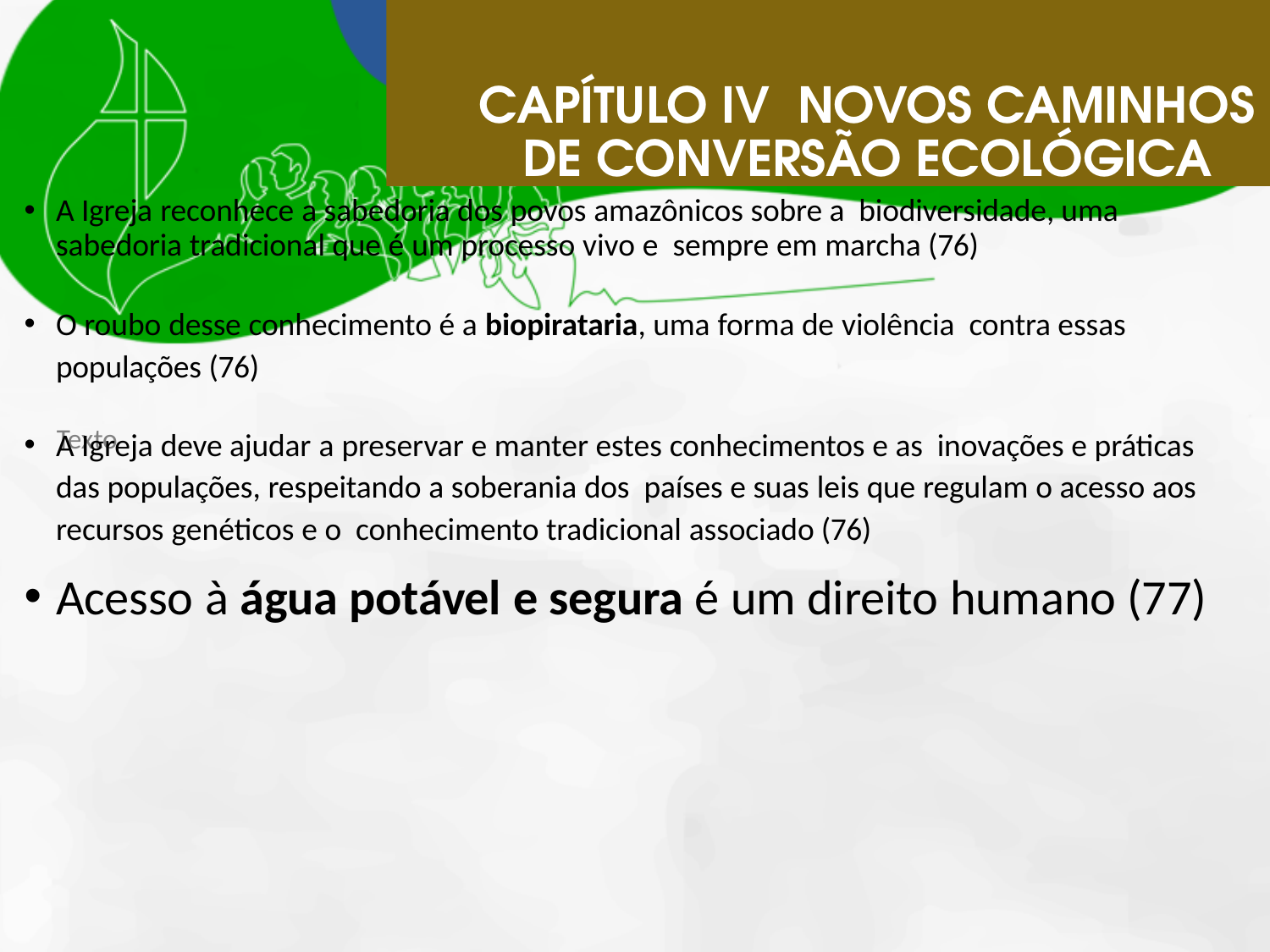

CAPÍTULO IV  NOVOS CAMINHOS DE CONVERSÃO ECOLÓGICA
A Igreja reconhece a sabedoria dos povos amazônicos sobre a  biodiversidade, uma sabedoria tradicional que é um processo vivo e  sempre em marcha (76)
O roubo desse conhecimento é a biopirataria, uma forma de violência  contra essas populações (76)
A Igreja deve ajudar a preservar e manter estes conhecimentos e as  inovações e práticas das populações, respeitando a soberania dos  países e suas leis que regulam o acesso aos recursos genéticos e o  conhecimento tradicional associado (76)
Acesso à água potável e segura é um direito humano (77)